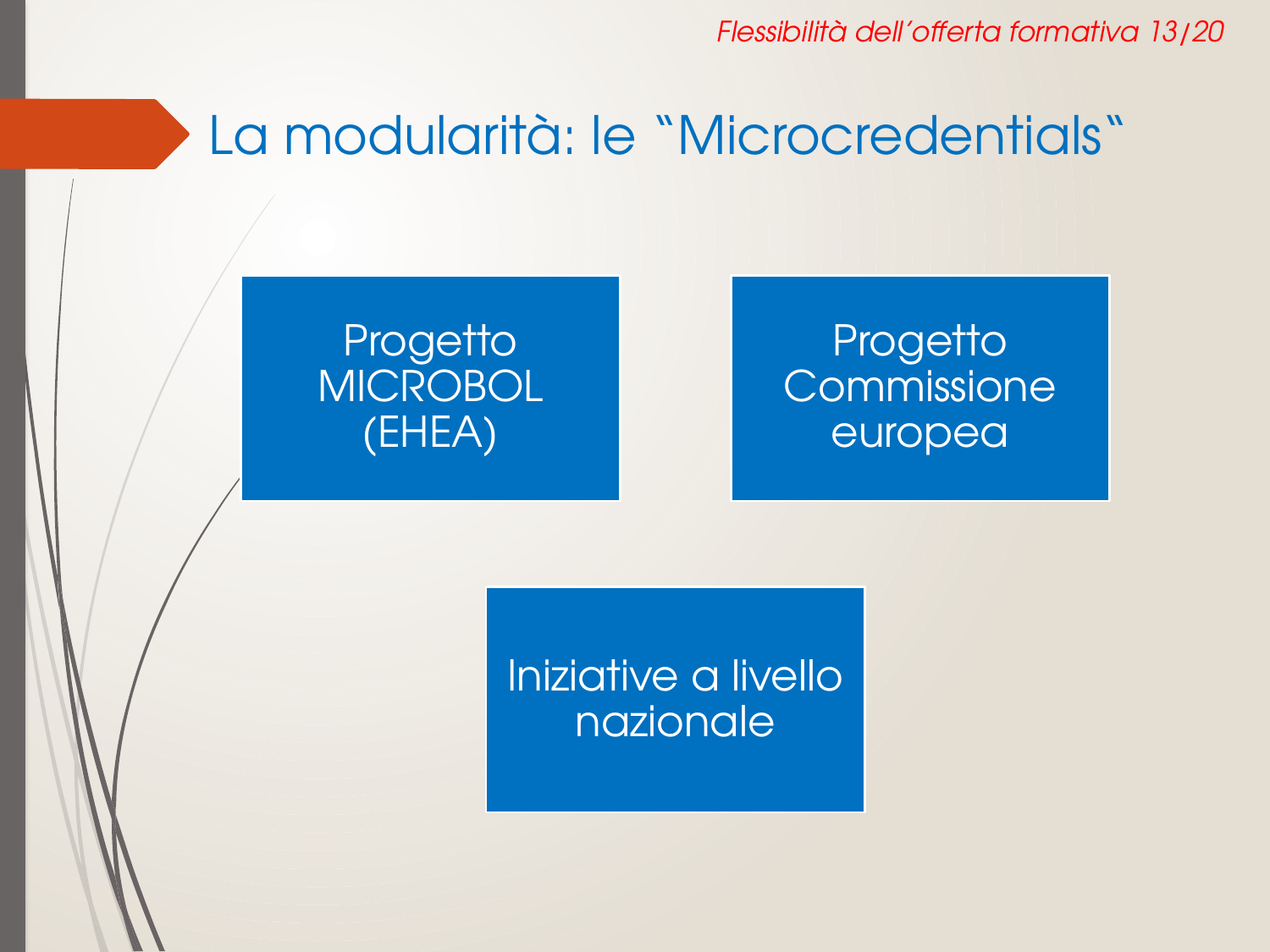

Flessibilità dell’offerta formativa 13/20
# La modularità: le “Microcredentials“

Progetto MICROBOL (EHEA)
Progetto Commissione europea
Iniziative a livello nazionale